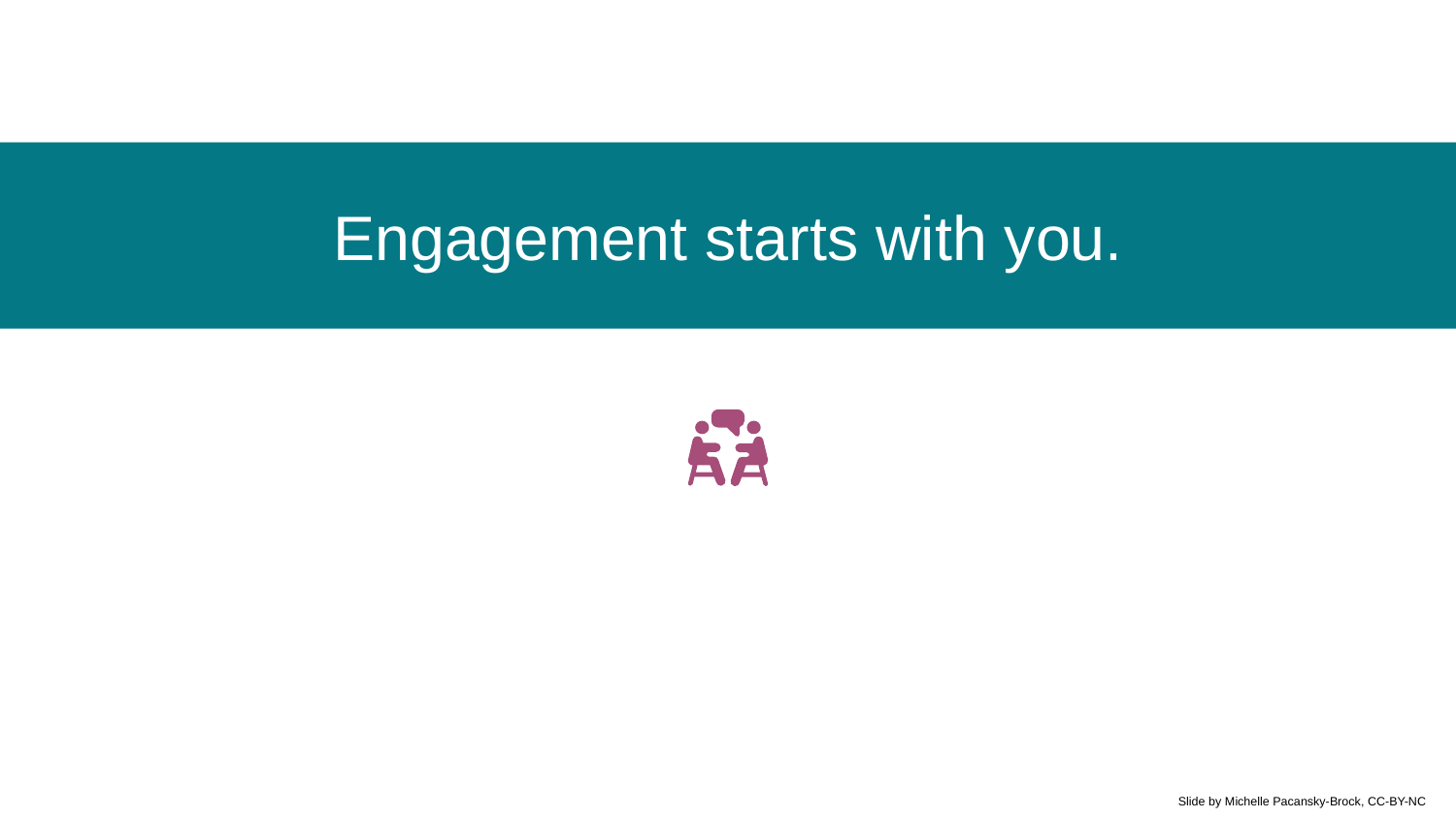

Engagement starts with you.

Slide by Michelle Pacansky-Brock, CC-BY-NC